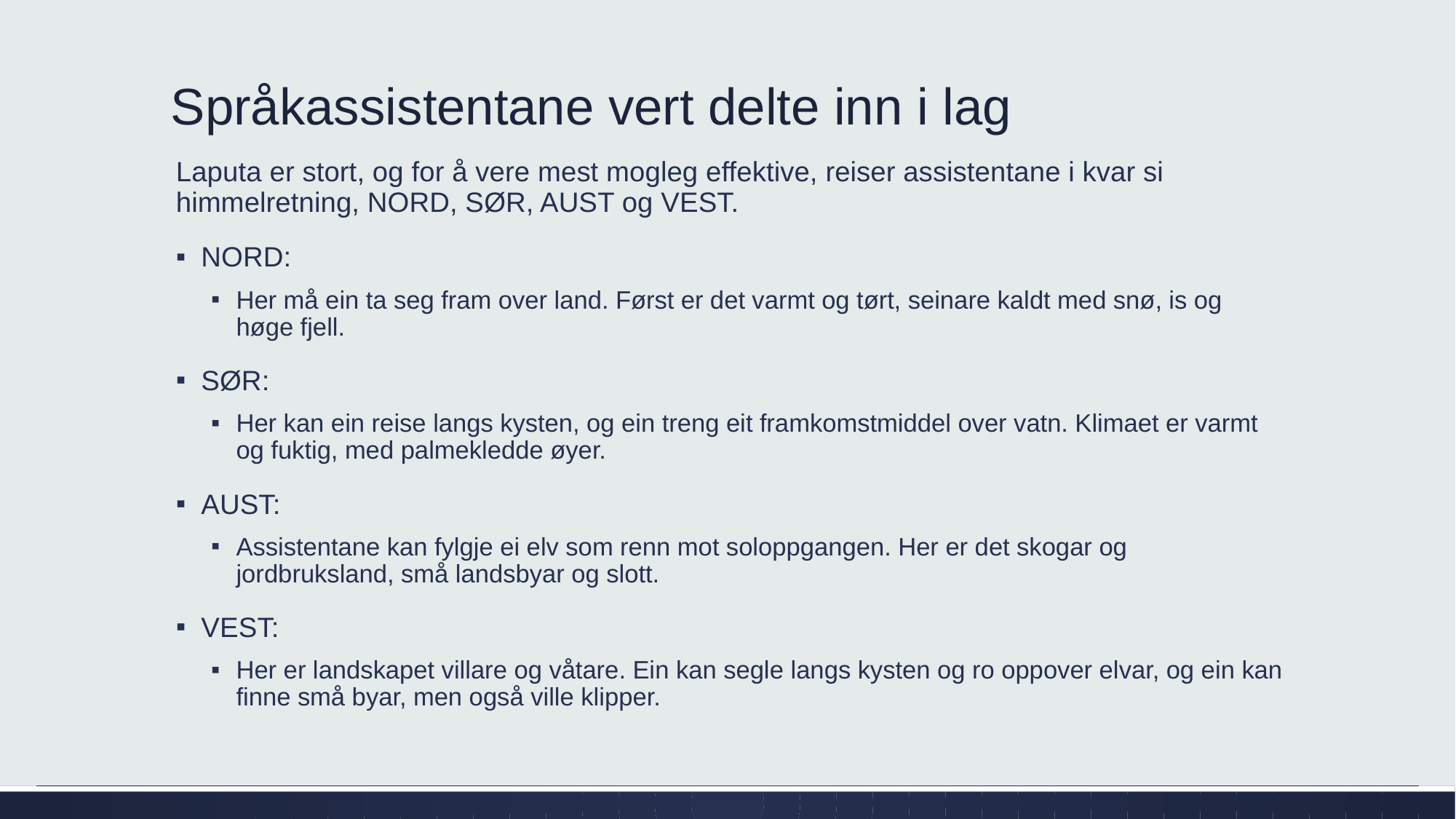

# Språkassistentane vert delte inn i lag
Laputa er stort, og for å vere mest mogleg effektive, reiser assistentane i kvar si himmelretning, NORD, SØR, AUST og VEST.
NORD:
Her må ein ta seg fram over land. Først er det varmt og tørt, seinare kaldt med snø, is og høge fjell.
SØR:
Her kan ein reise langs kysten, og ein treng eit framkomstmiddel over vatn. Klimaet er varmt og fuktig, med palmekledde øyer.
AUST:
Assistentane kan fylgje ei elv som renn mot soloppgangen. Her er det skogar og jordbruksland, små landsbyar og slott.
VEST:
Her er landskapet villare og våtare. Ein kan segle langs kysten og ro oppover elvar, og ein kan finne små byar, men også ville klipper.